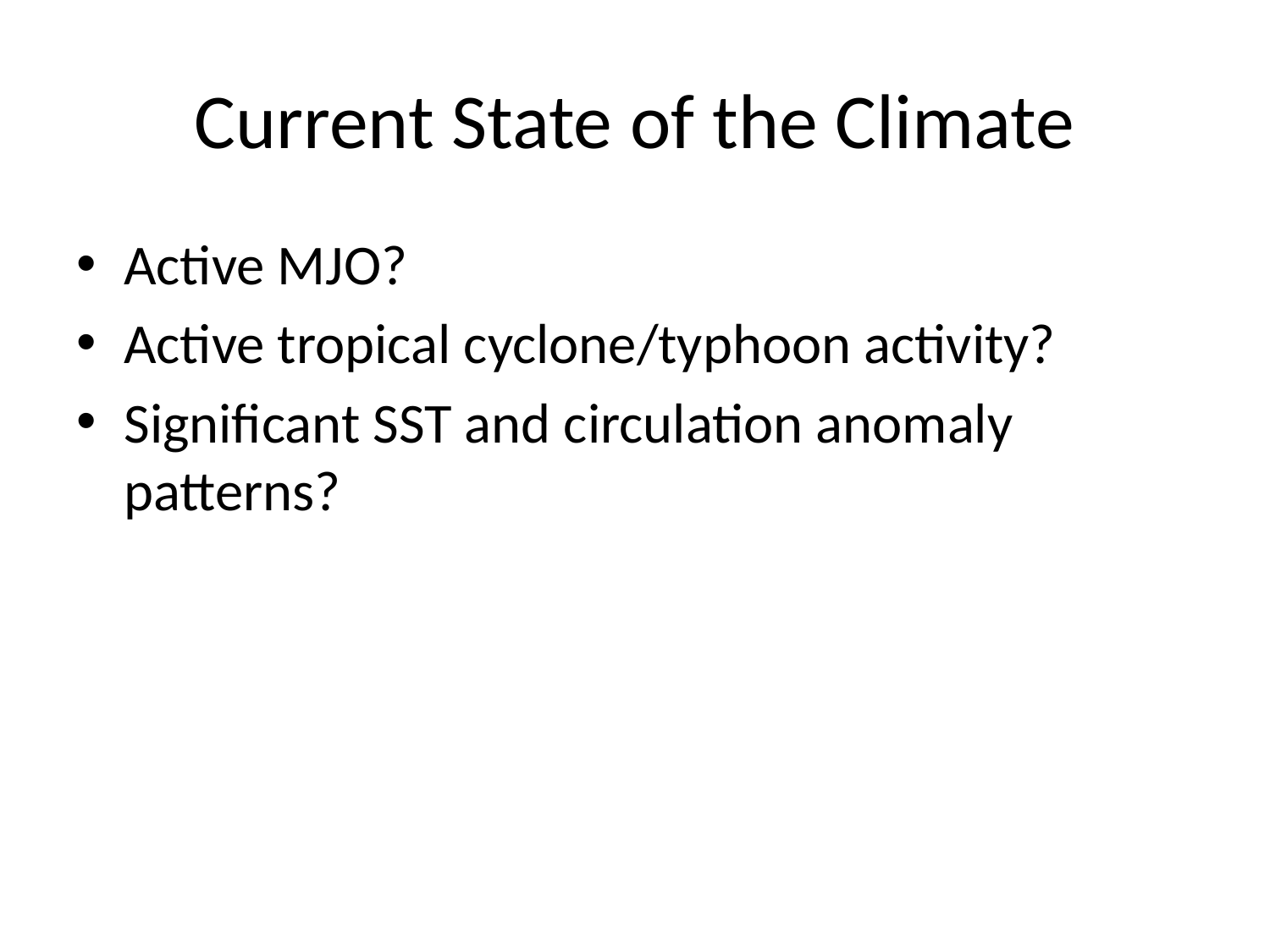

# Current State of the Climate
Active MJO?
Active tropical cyclone/typhoon activity?
Significant SST and circulation anomaly patterns?